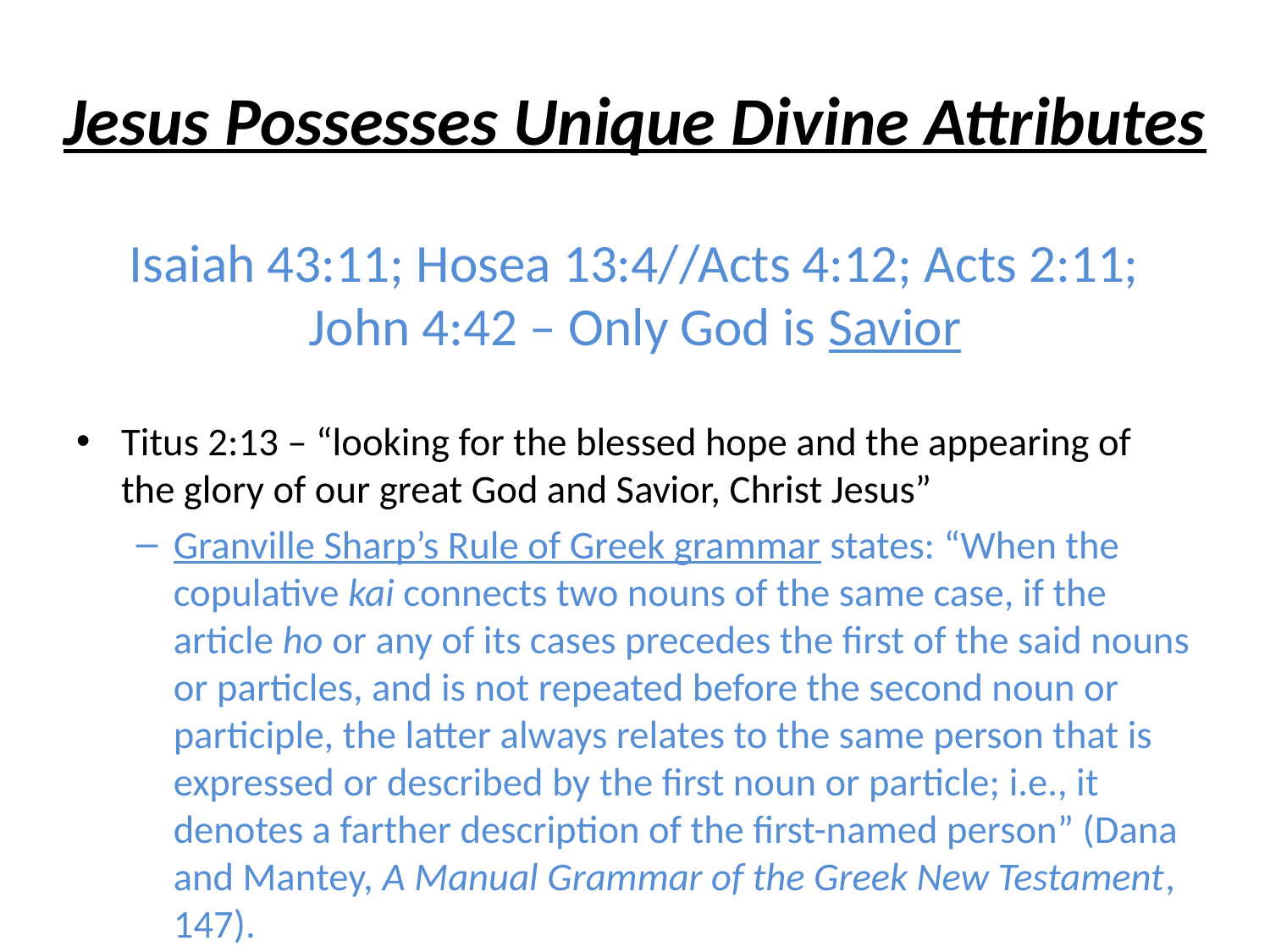

# Jesus Possesses Unique Divine Attributes
Isaiah 43:11; Hosea 13:4//Acts 4:12; Acts 2:11; John 4:42 – Only God is Savior

Titus 2:13 – “looking for the blessed hope and the appearing of the glory of our great God and Savior, Christ Jesus”
Granville Sharp’s Rule of Greek grammar states: “When the copulative kai connects two nouns of the same case, if the article ho or any of its cases precedes the first of the said nouns or particles, and is not repeated before the second noun or participle, the latter always relates to the same person that is expressed or described by the first noun or particle; i.e., it denotes a farther description of the first-named person” (Dana and Mantey, A Manual Grammar of the Greek New Testament, 147).